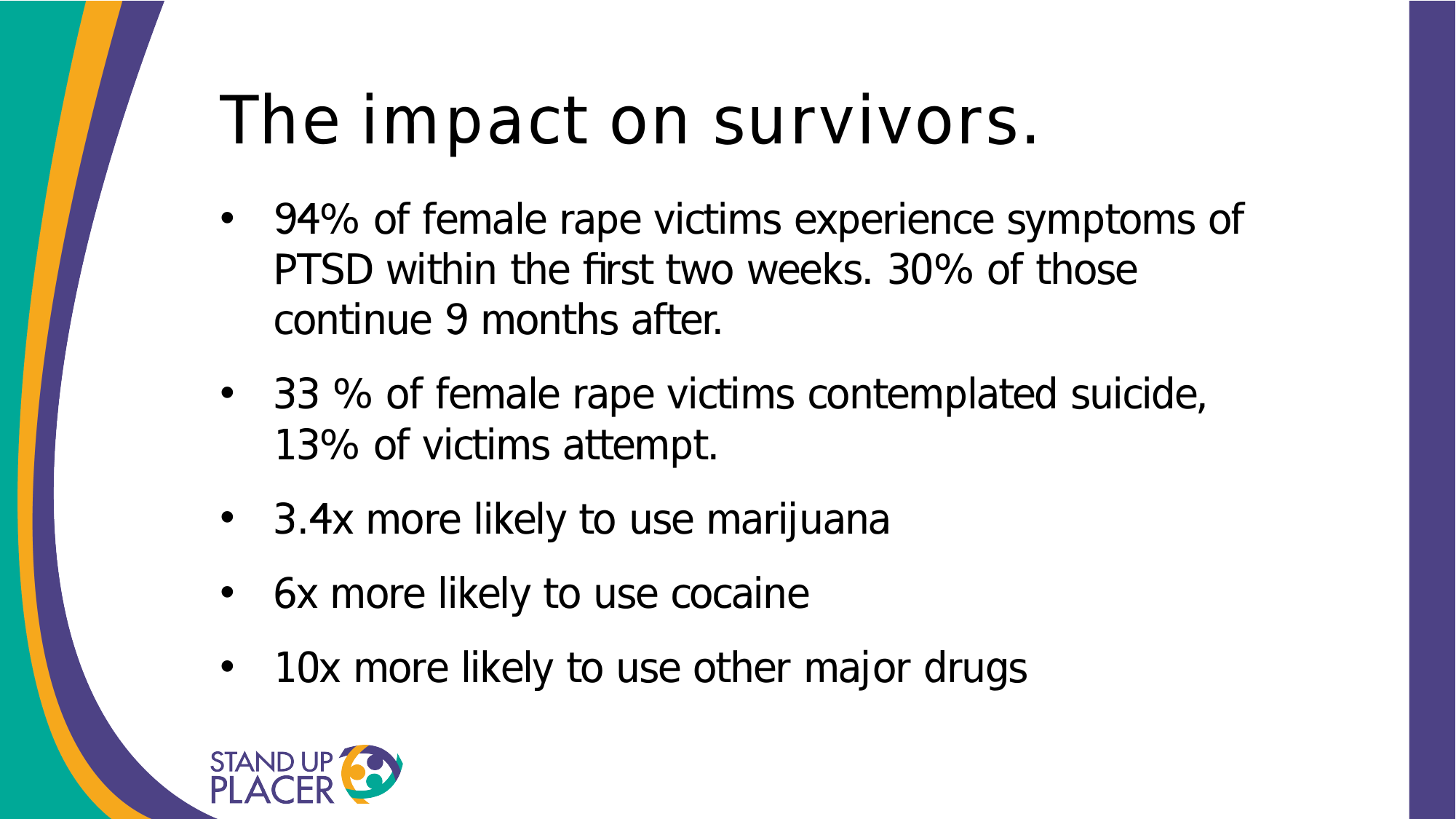

# The impact on survivors.
94% of female rape victims experience symptoms of PTSD within the first two weeks. 30% of those continue 9 months after.
33 % of female rape victims contemplated suicide, 13% of victims attempt.
3.4x more likely to use marijuana
6x more likely to use cocaine
10x more likely to use other major drugs